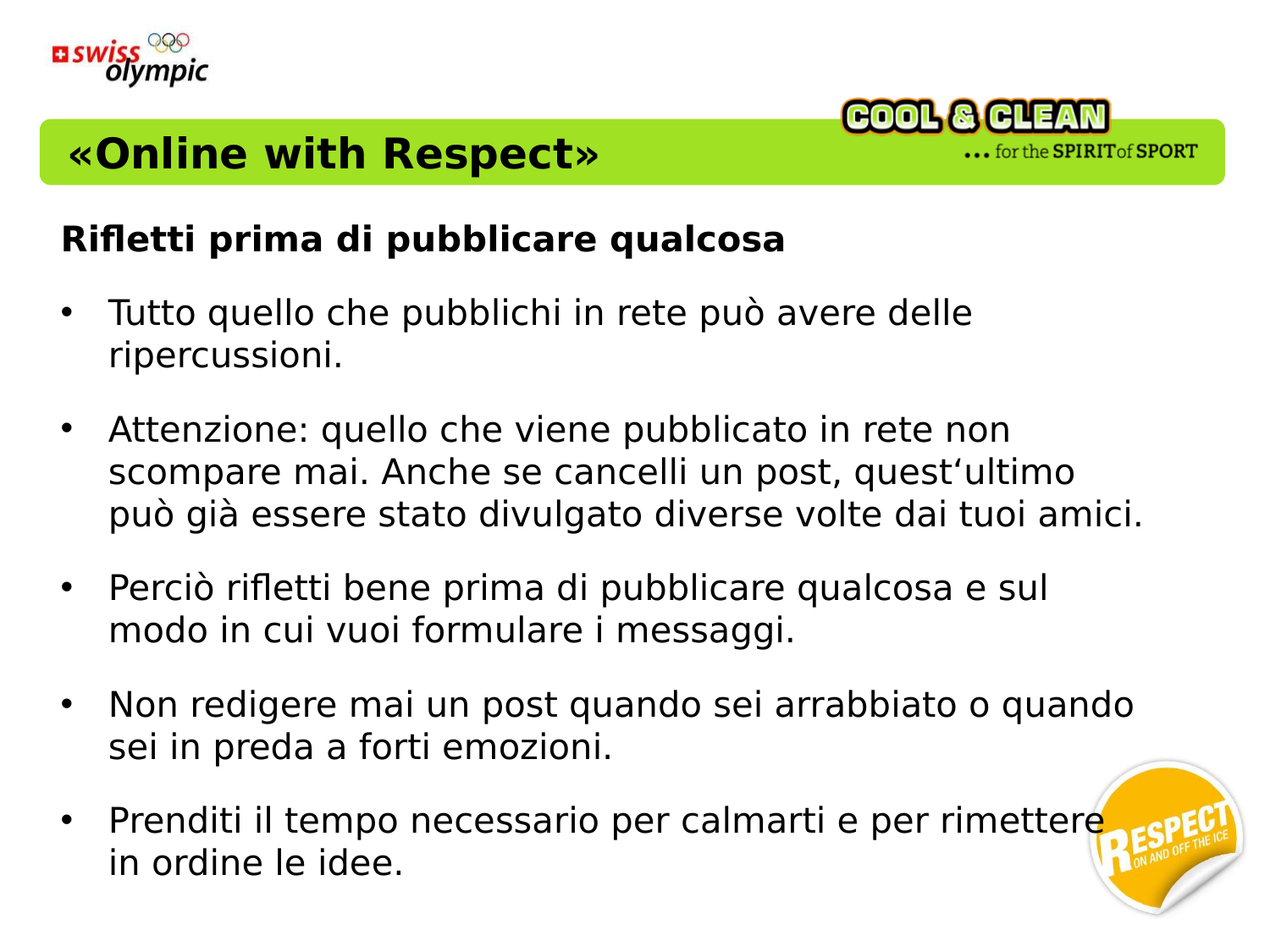

# «Online with Respect»
Rifletti prima di pubblicare qualcosa

Tutto quello che pubblichi in rete può avere delle ripercussioni.

Attenzione: quello che viene pubblicato in rete non scompare mai. Anche se cancelli un post, quest‘ultimo può già essere stato divulgato diverse volte dai tuoi amici.

Perciò rifletti bene prima di pubblicare qualcosa e sul modo in cui vuoi formulare i messaggi.

Non redigere mai un post quando sei arrabbiato o quando sei in preda a forti emozioni.

Prenditi il tempo necessario per calmarti e per rimettere
in ordine le idee.